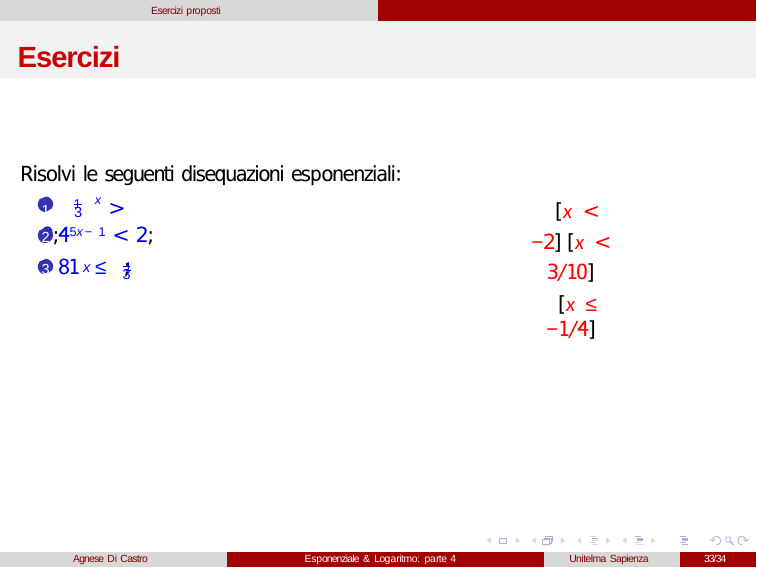

Esercizi proposti

# Esercizi
Risolvi le seguenti disequazioni esponenziali:
1     1  x  > 9;
[x  < −2] [x  < 3/10]
[x  ≤ −1/4]

3
2   45x−1 < 2;

x 	1
3   81  ≤   ;

3

Agnese Di Castro
Esponenziale & Logaritmo: parte 4
Unitelma Sapienza
33/34